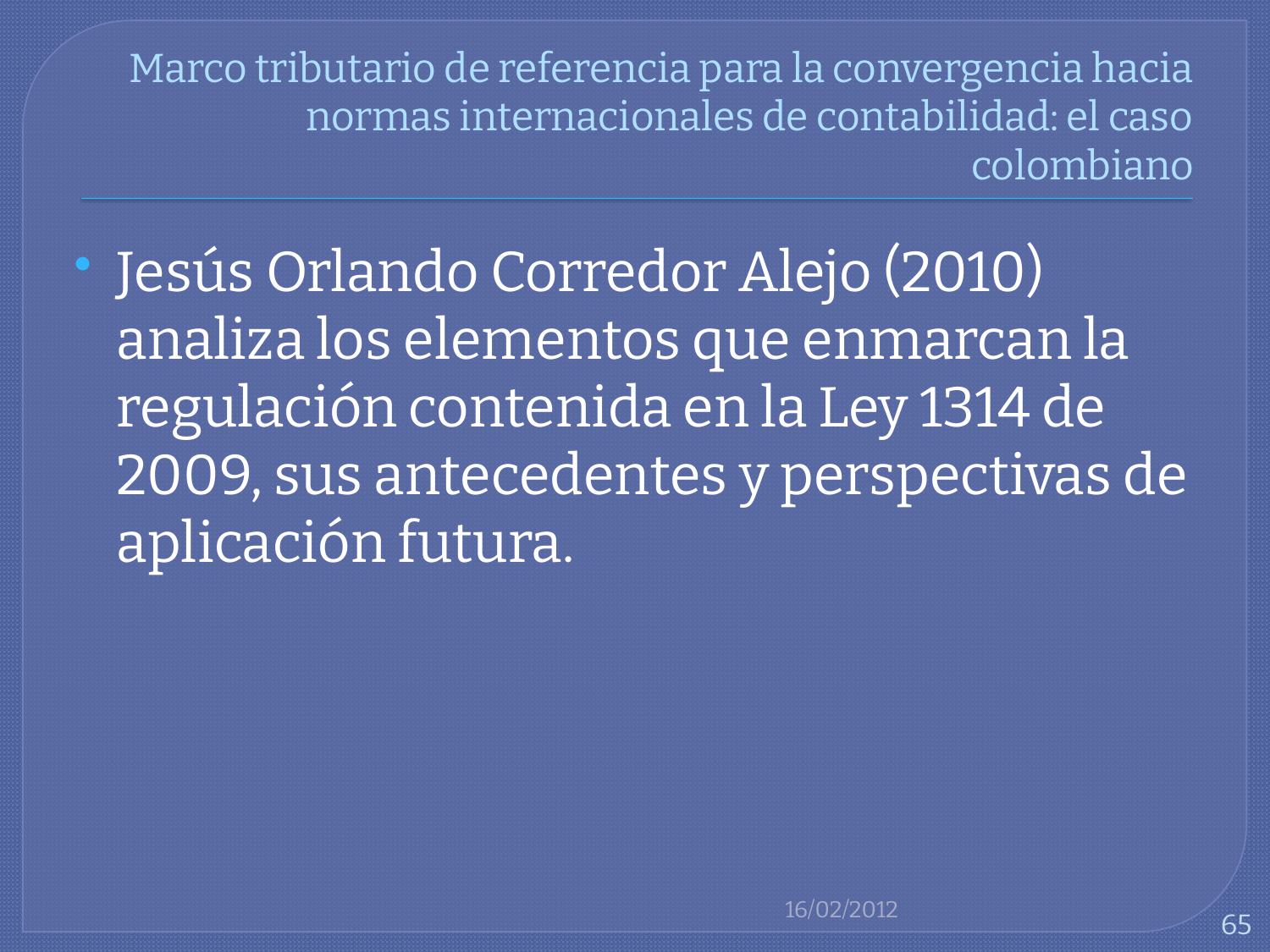

# Marco tributario de referencia para la convergencia hacia normas internacionales de contabilidad: el caso colombiano
Jesús Orlando Corredor Alejo (2010) analiza los elementos que enmarcan la regulación contenida en la Ley 1314 de 2009, sus antecedentes y perspectivas de aplicación futura.
16/02/2012
65